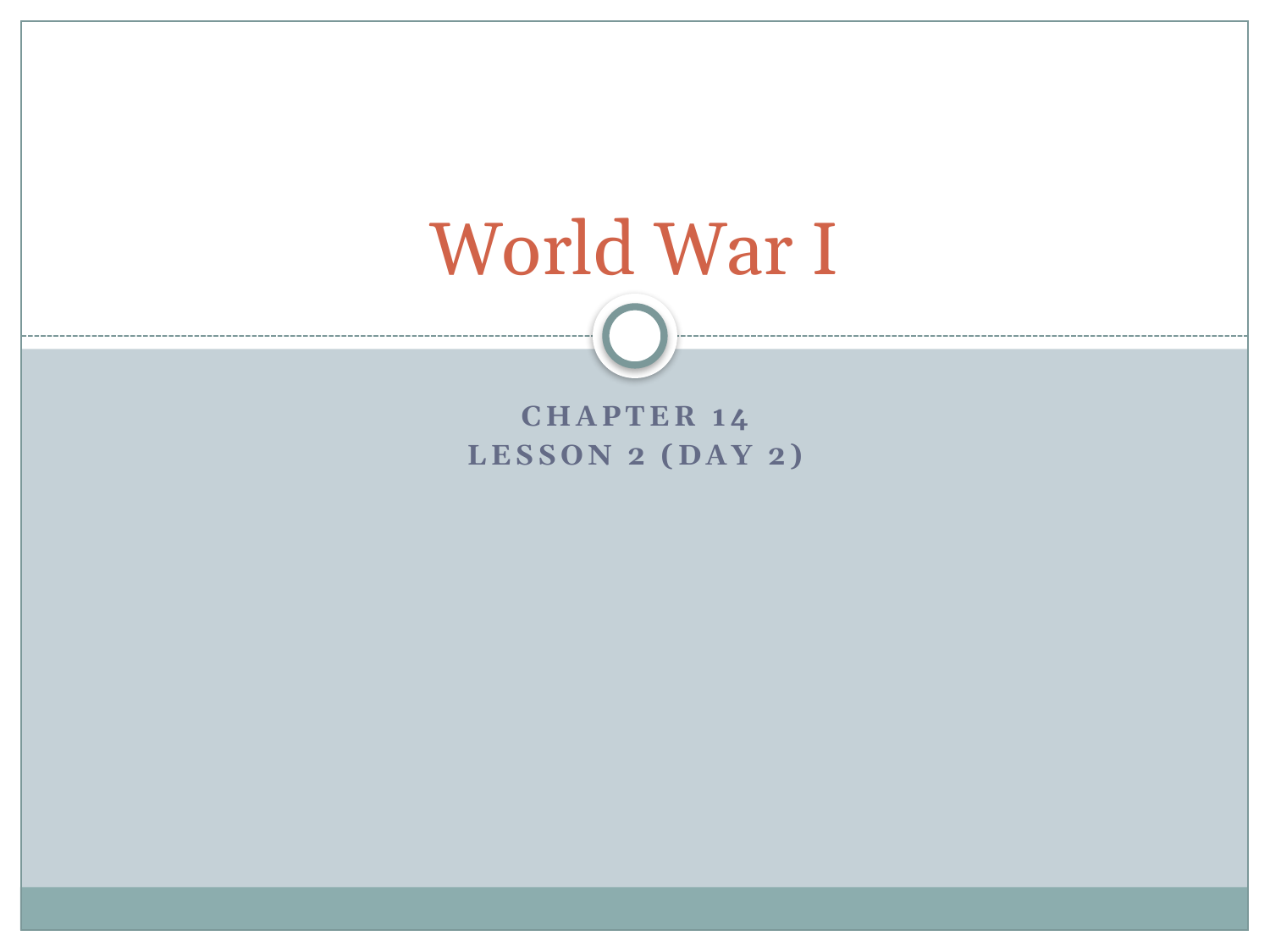

# World War I
cHAPTER 14
lESSON 2 (dAY 2)